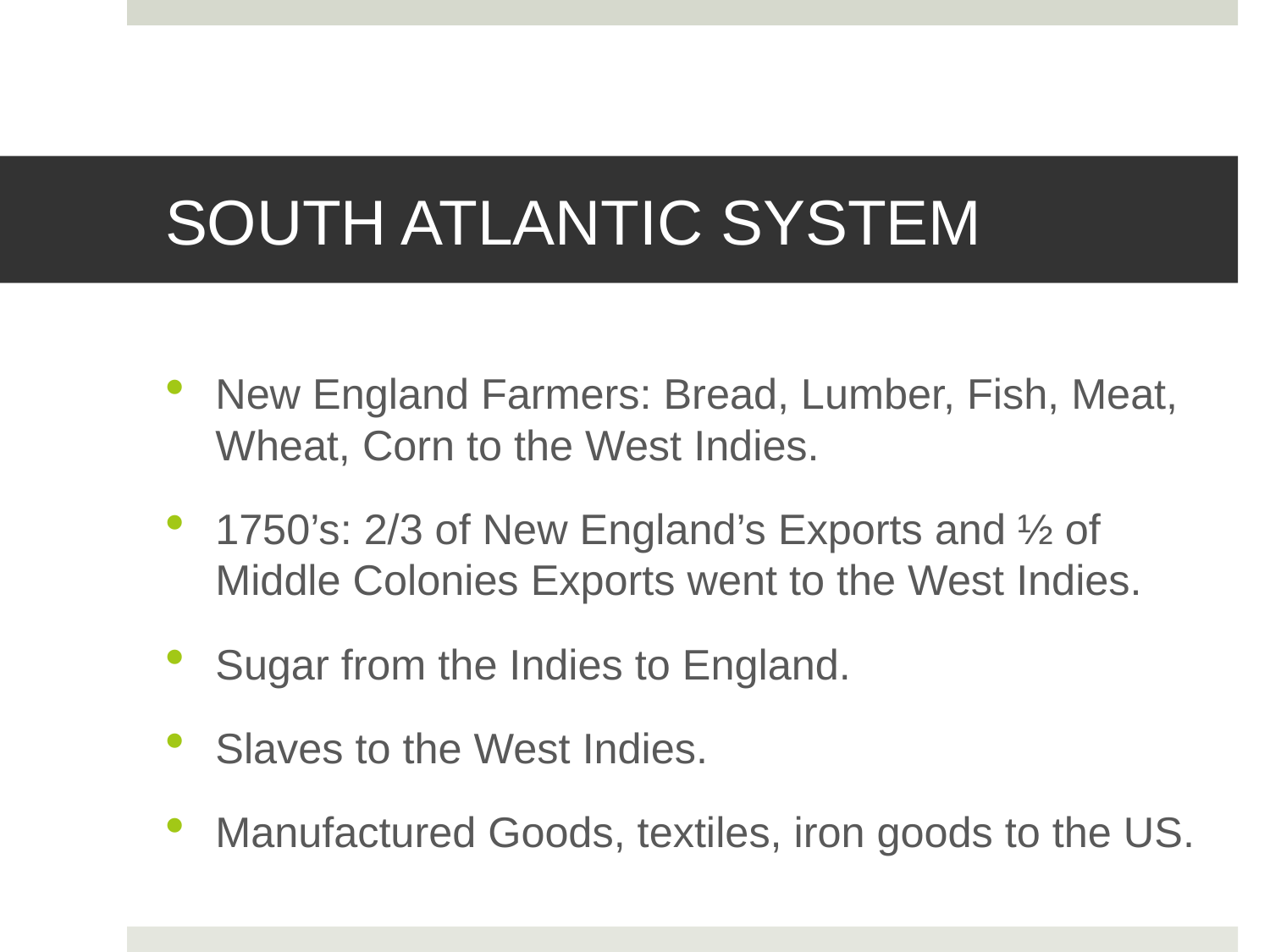

# SOUTH ATLANTIC SYSTEM
New England Farmers: Bread, Lumber, Fish, Meat, Wheat, Corn to the West Indies.
1750’s: 2/3 of New England’s Exports and ½ of Middle Colonies Exports went to the West Indies.
Sugar from the Indies to England.
Slaves to the West Indies.
Manufactured Goods, textiles, iron goods to the US.